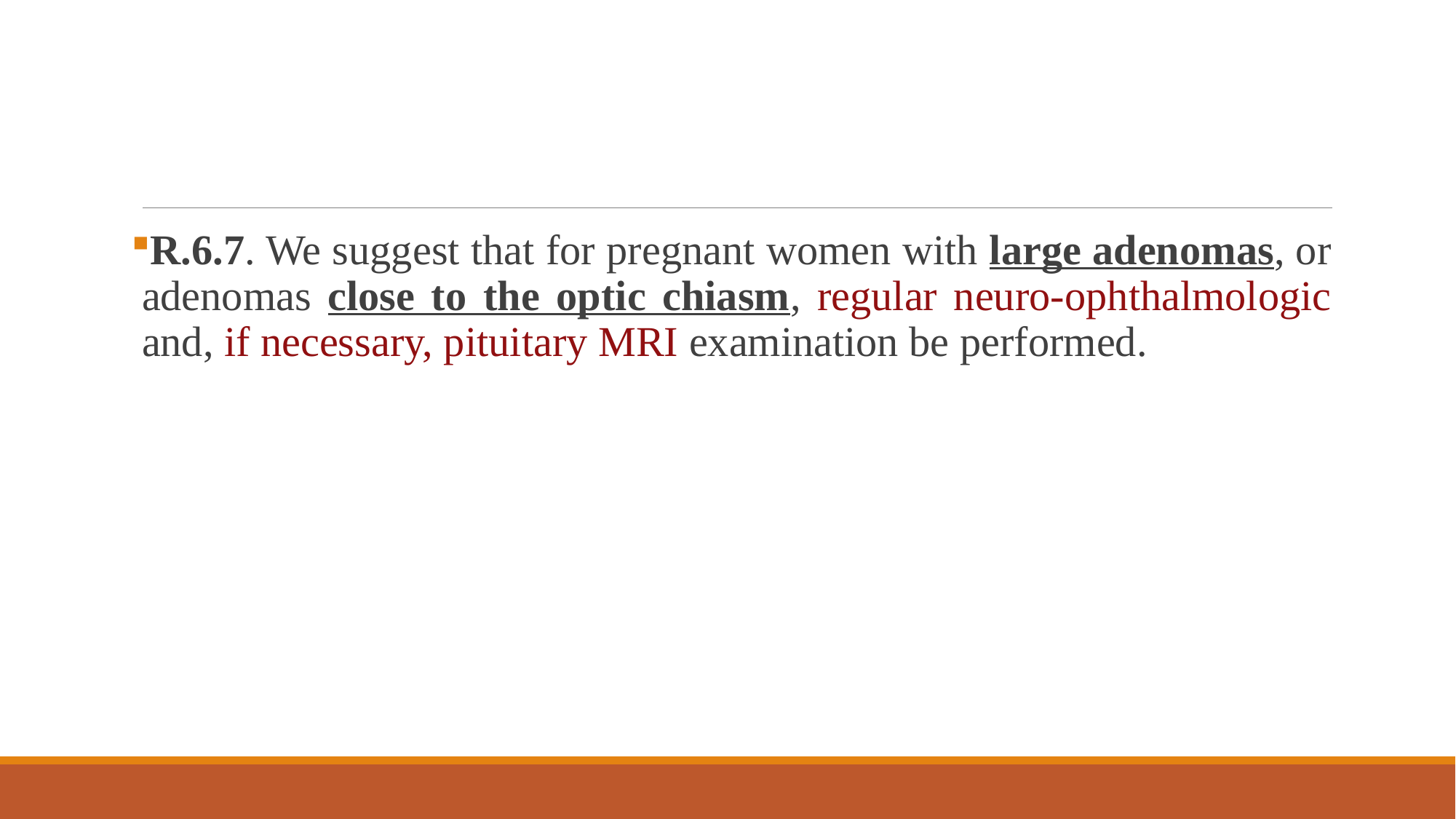

#
R.6.7. We suggest that for pregnant women with large adenomas, or adenomas close to the optic chiasm, regular neuro-ophthalmologic and, if necessary, pituitary MRI examination be performed.